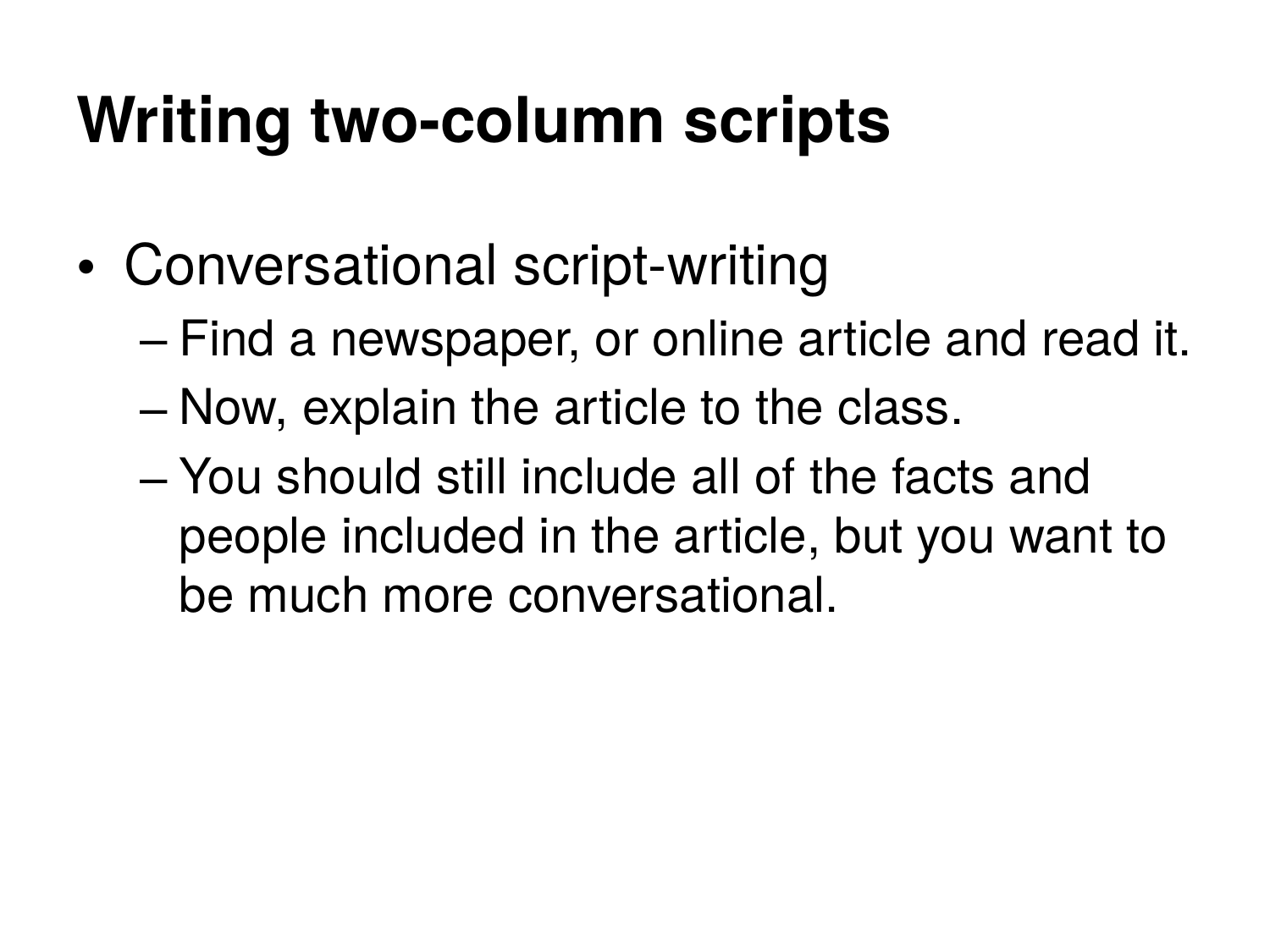

# Writing two-column scripts
Conversational script-writing
Find a newspaper, or online article and read it.
Now, explain the article to the class.
You should still include all of the facts and people included in the article, but you want to be much more conversational.